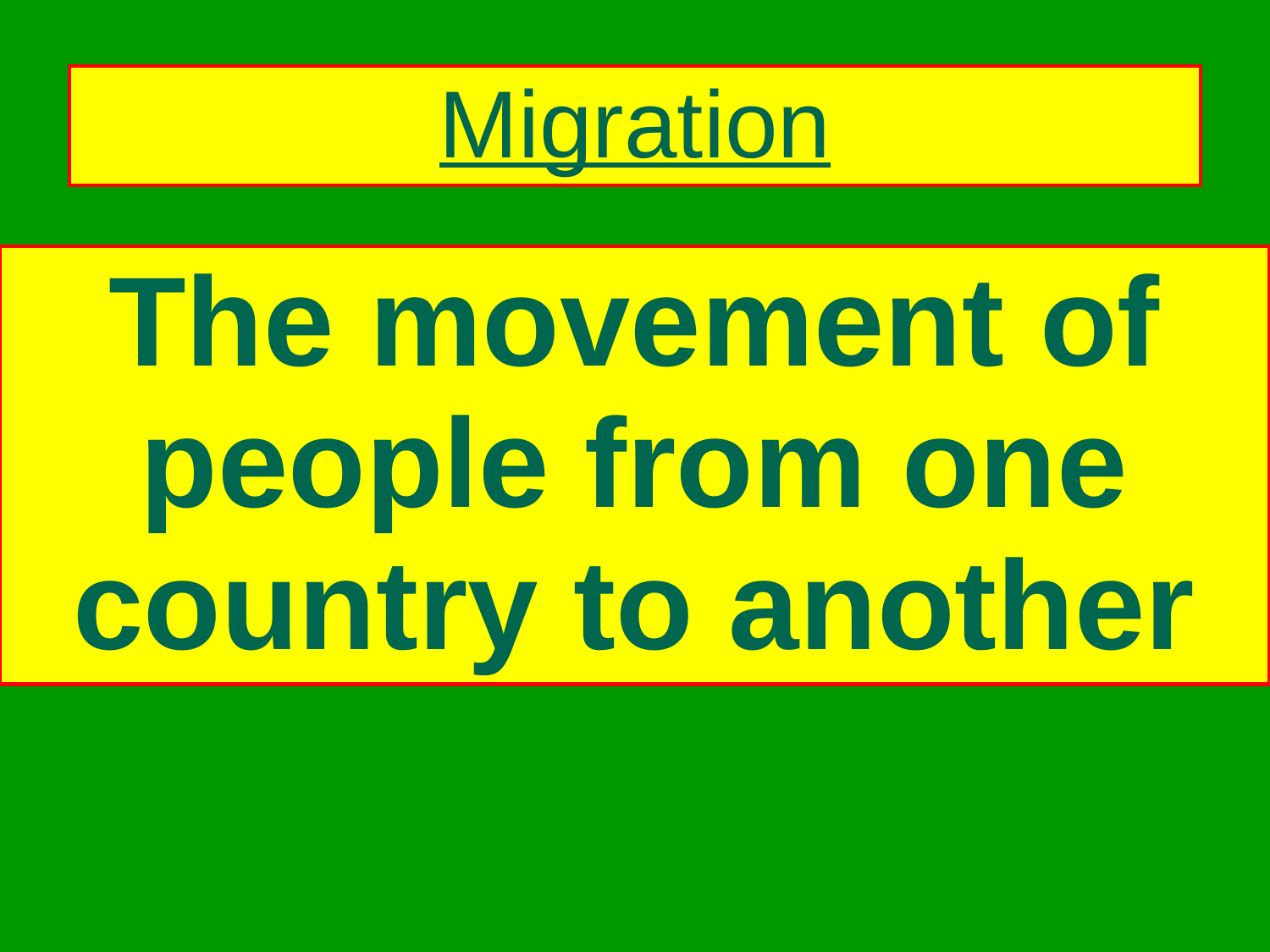

Migration
The movement of people from one country to another